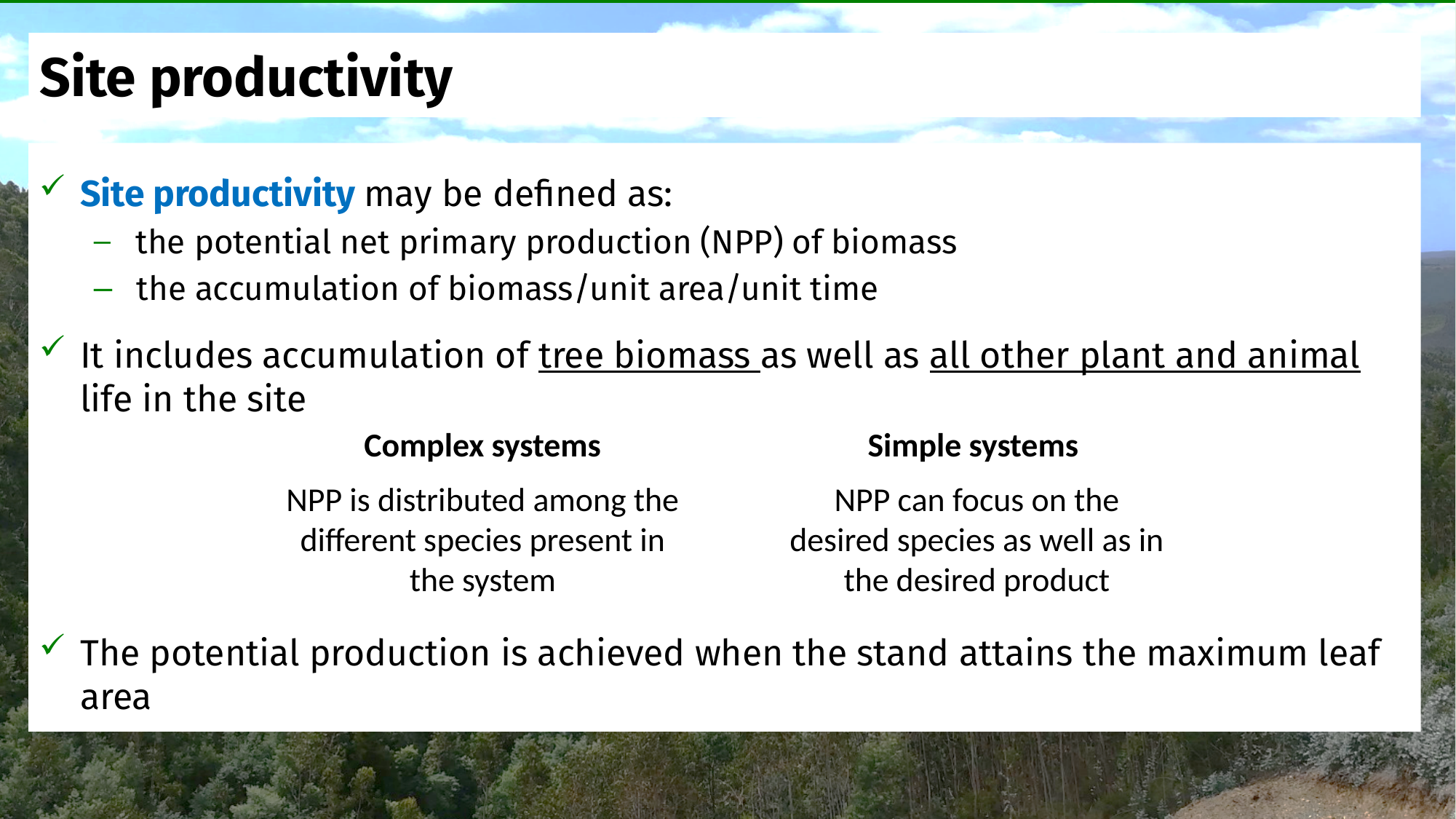

# Site productivity

Site productivity may be defined as:
 the potential net primary production (NPP) of biomass
 the accumulation of biomass/unit area/unit time

It includes accumulation of tree biomass as well as all other plant and animal life in the site

The potential production is achieved when the stand attains the maximum leaf area

Complex systems

NPP is distributed among the different species present in the system
Simple systems

NPP can focus on the desired species as well as in the desired product